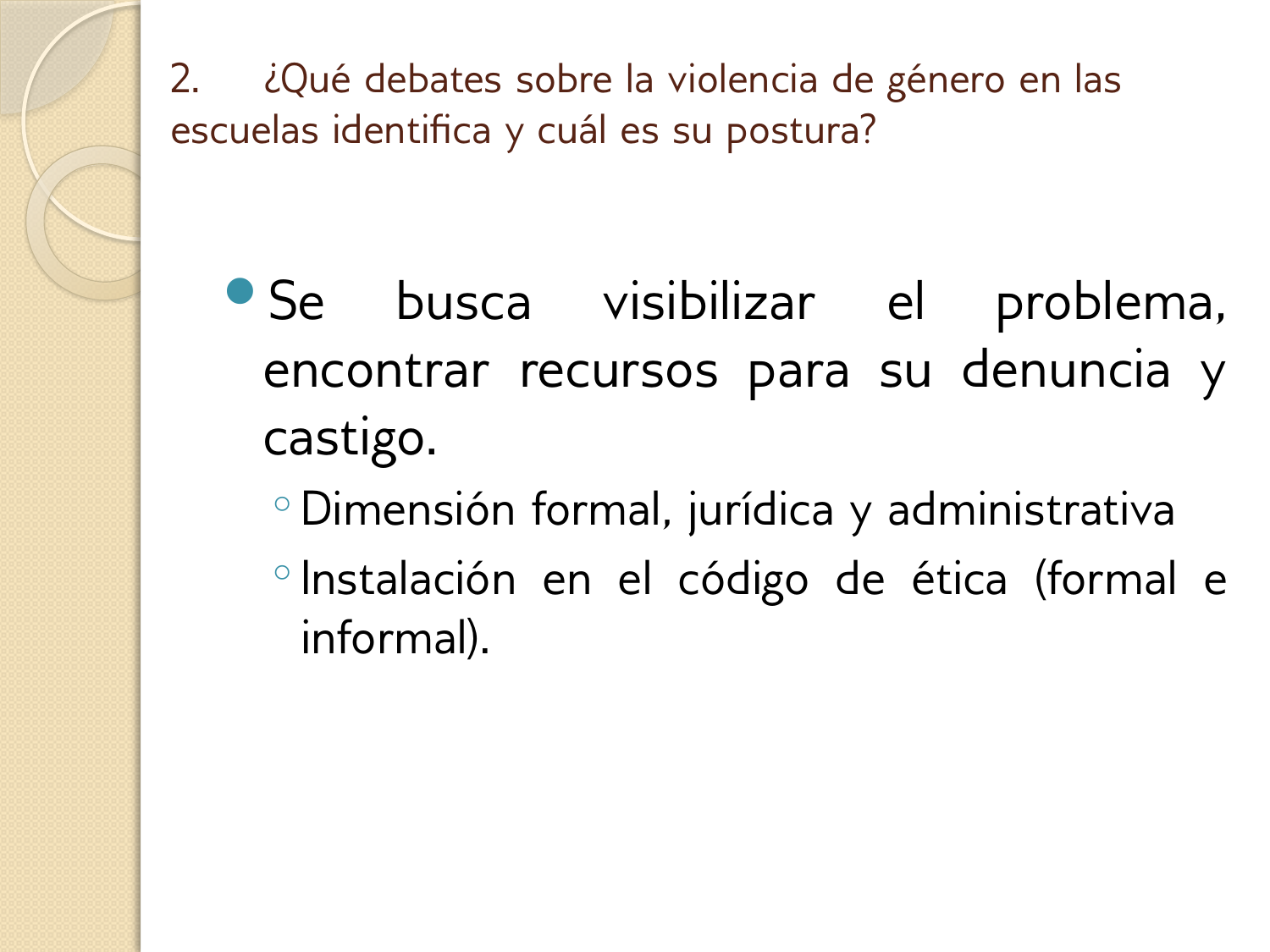

# 2.     ¿Qué debates sobre la violencia de género en las escuelas identifica y cuál es su postura?
Se busca visibilizar el problema, encontrar recursos para su denuncia y castigo.
Dimensión formal, jurídica y administrativa
Instalación en el código de ética (formal e informal).